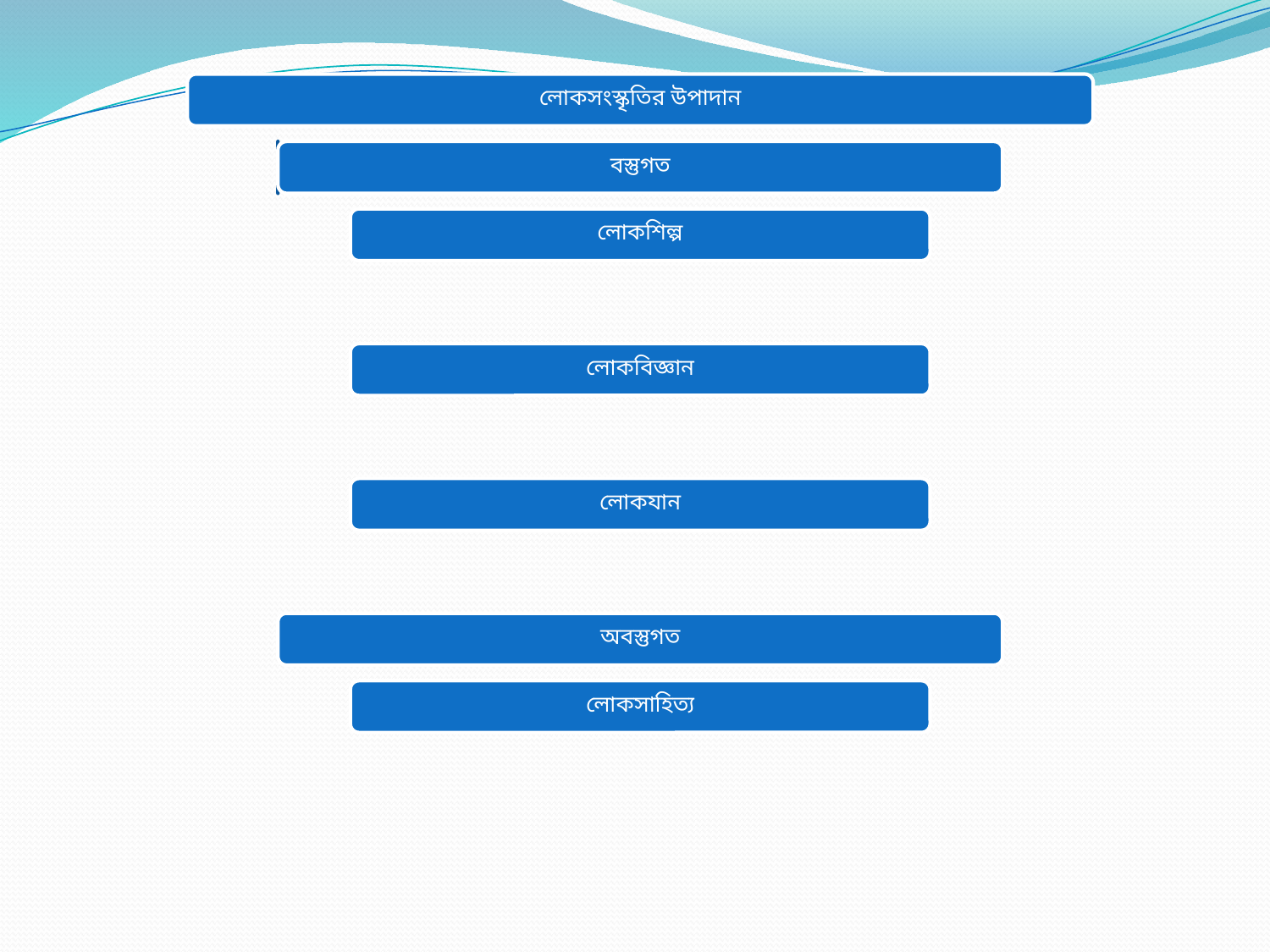

লোকসংস্কৃতির উপাদান
লোকশিল্প
লোকবিজ্ঞান
অবস্তুগত
লোকসাহিত্য
বস্তুগত
লোকযান